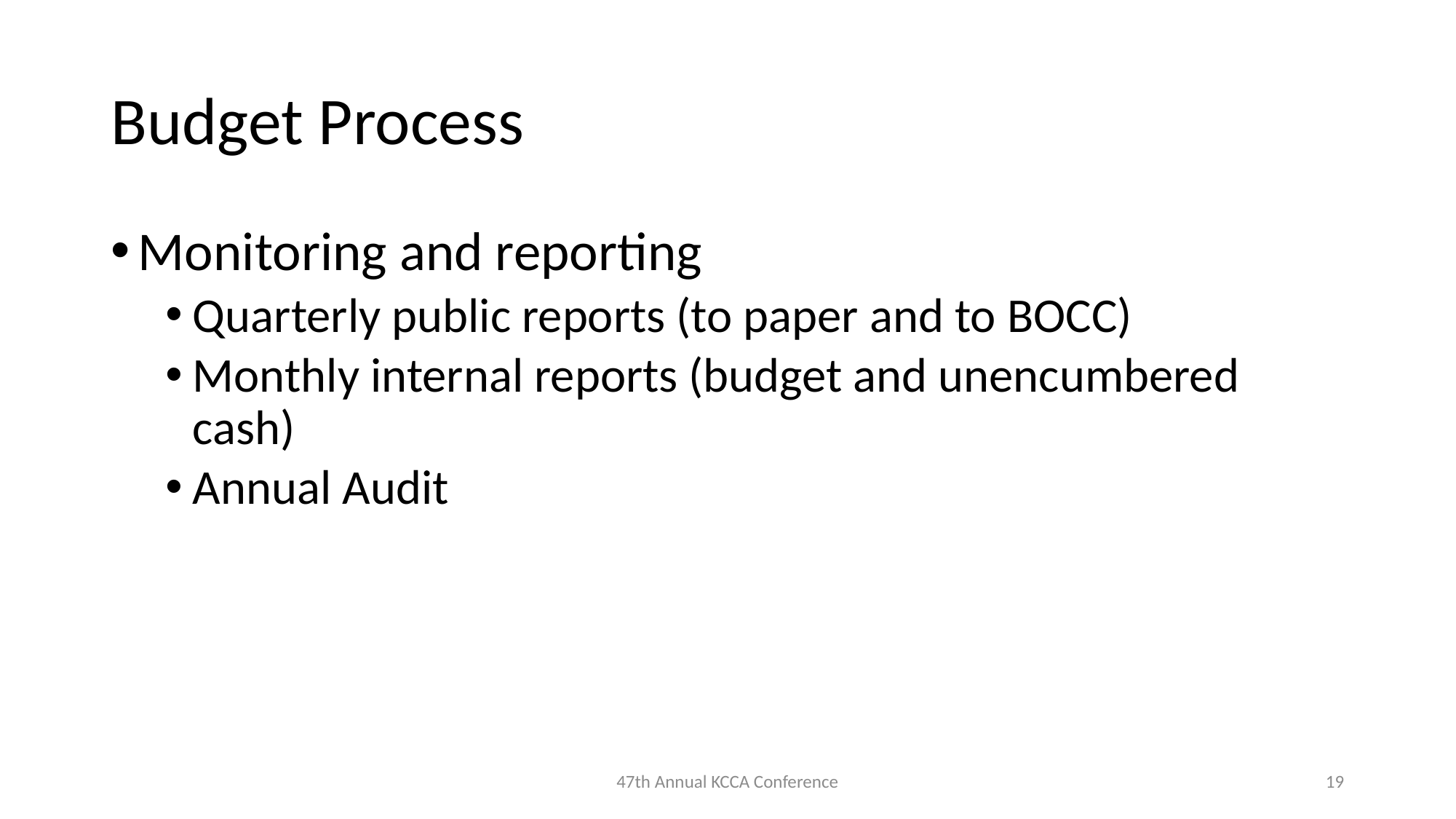

# Budget Process
Monitoring and reporting
Quarterly public reports (to paper and to BOCC)
Monthly internal reports (budget and unencumbered cash)
Annual Audit

47th Annual KCCA Conference
19